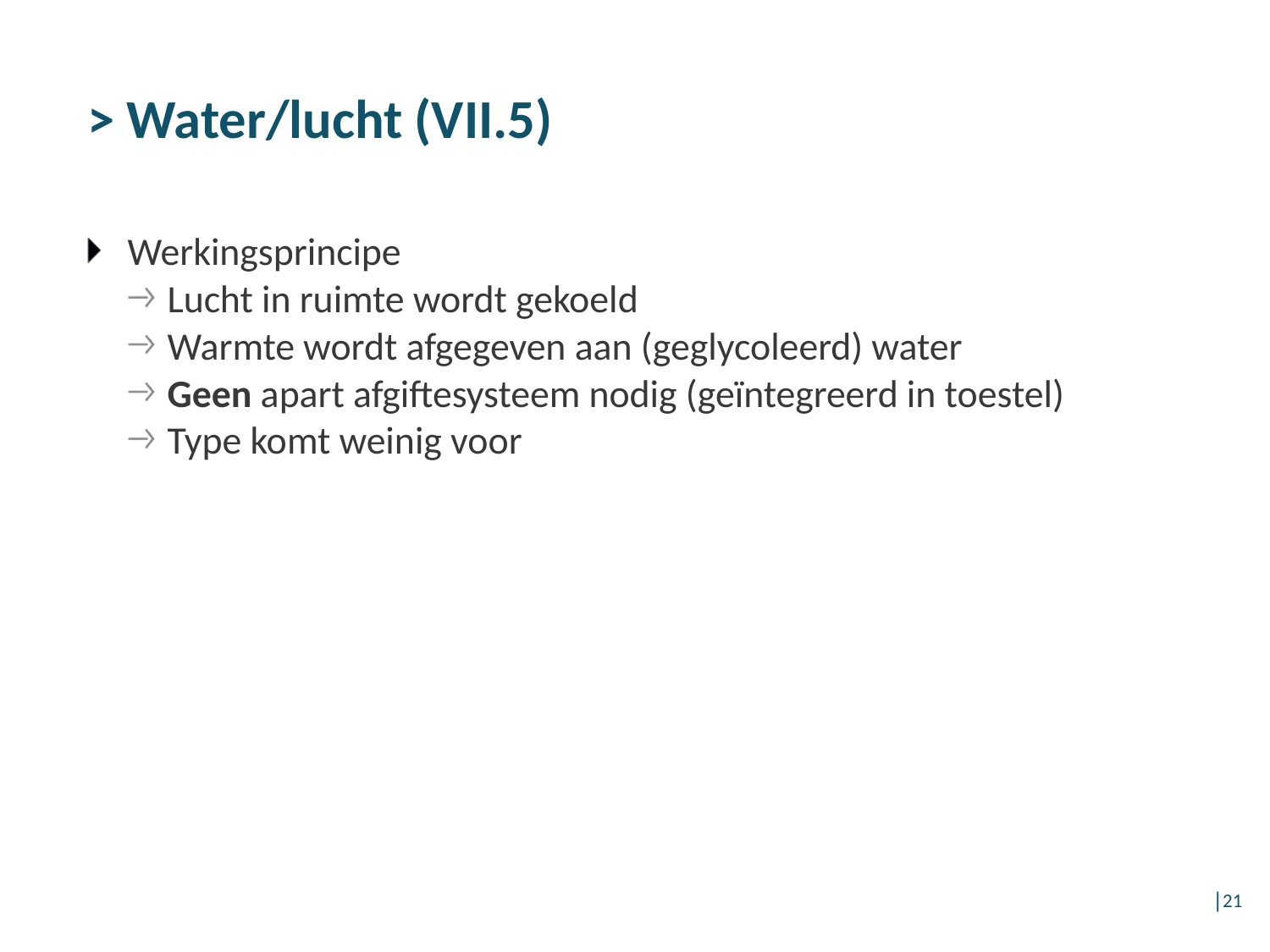

# > Water/lucht (VII.5)
Werkingsprincipe
Lucht in ruimte wordt gekoeld
Warmte wordt afgegeven aan (geglycoleerd) water
Geen apart afgiftesysteem nodig (geïntegreerd in toestel)
Type komt weinig voor

│21